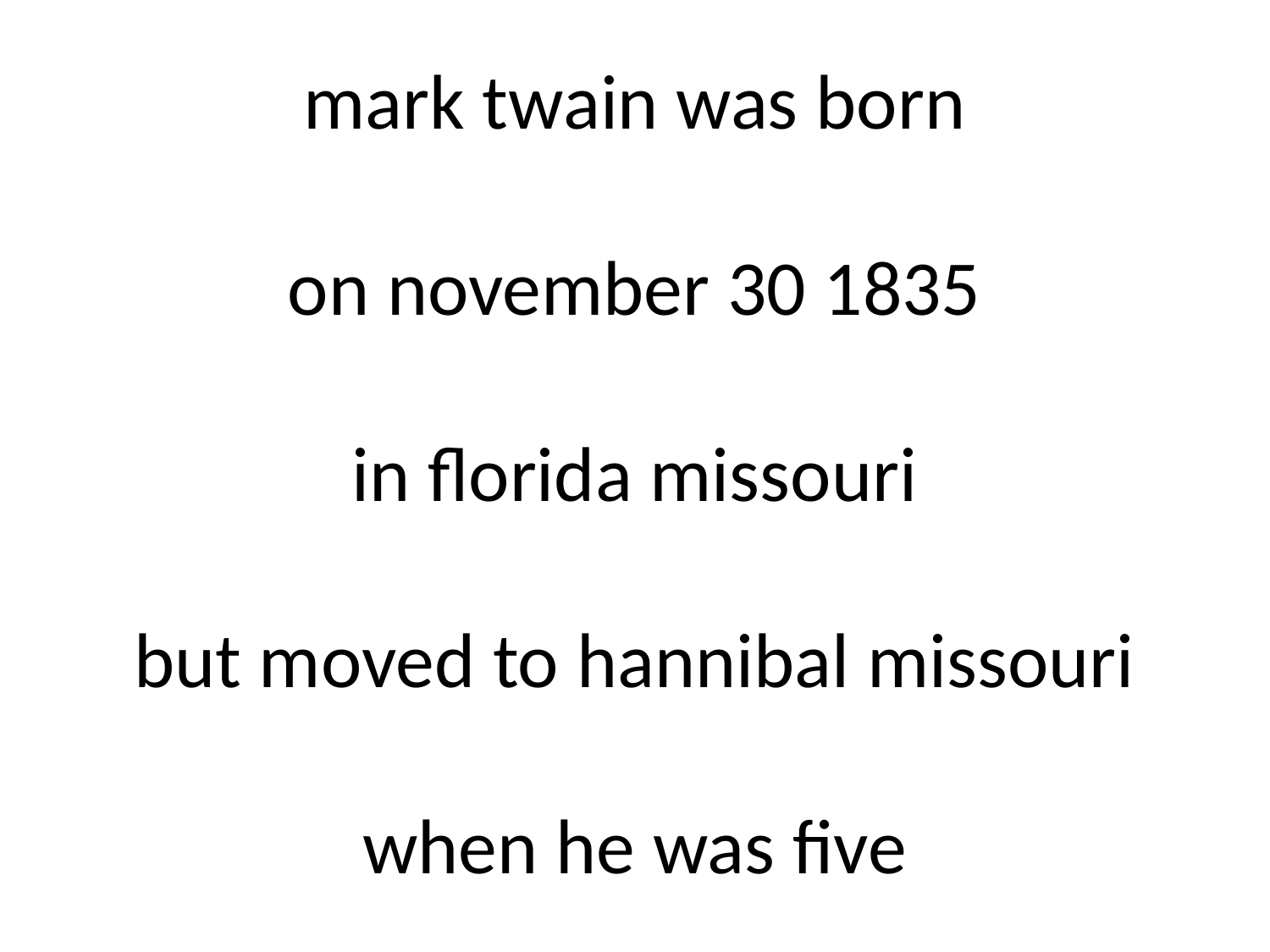

# mark twain was born on november 30 1835 in florida missouri but moved to hannibal missouri when he was five